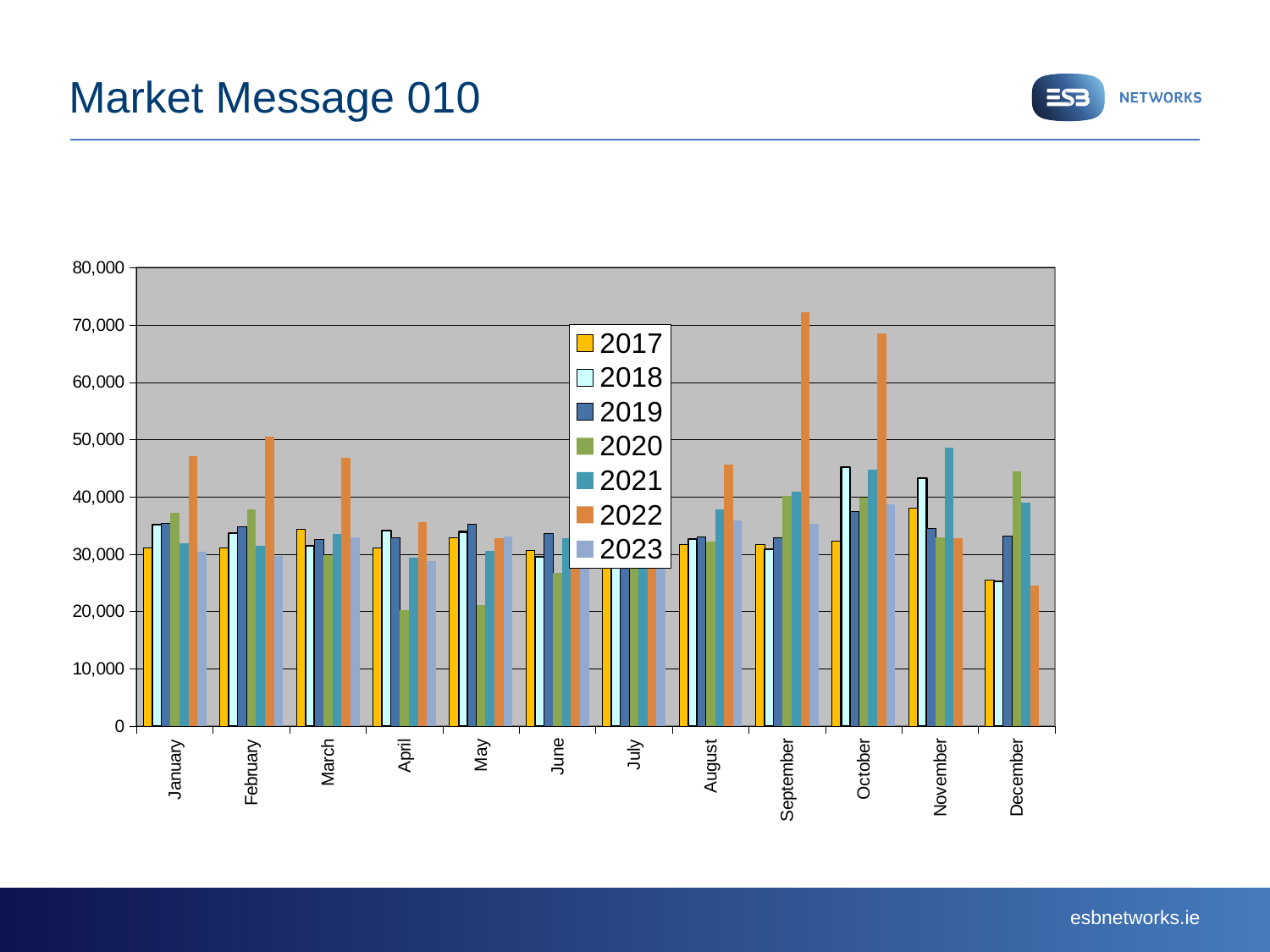

# Market Message 010

### Chart

| Category | 2017 | 2018 |  |  | 2021 | 2022 |  |
|---|---|---|---|---|---|---|---|
| January | 31076.0 | 35205.0 | 35325.0 | 37264.0 | 31906.0 | 47101.0 | 30408.0 |
| February | 31164.0 | 33633.0 | 34857.0 | 37789.0 | 31497.0 | 50469.0 | 29678.0 |
| March | 34399.0 | 31457.0 | 32557.0 | 29879.0 | 33507.0 | 46804.0 | 33007.0 |
| April | 31094.0 | 34170.0 | 32931.0 | 20222.0 | 29448.0 | 35679.0 | 28852.0 |
| May | 32855.0 | 33906.0 | 35306.0 | 21097.0 | 30655.0 | 32838.0 | 33117.0 |
| June | 30716.0 | 29518.0 | 33603.0 | 26689.0 | 32760.0 | 56615.0 | 29558.0 |
| July | 31793.0 | 33481.0 | 38032.0 | 32668.0 | 36209.0 | 38109.0 | 30944.0 |
| August | 31684.0 | 32697.0 | 33058.0 | 32153.0 | 37850.0 | 45634.0 | 35939.0 |
| September | 31715.0 | 30821.0 | 32911.0 | 40134.0 | 40997.0 | 72275.0 | 35244.0 |
| October | 32274.0 | 45225.0 | 37484.0 | 39961.0 | 44834.0 | 68532.0 | 38692.0 |
| November | 38030.0 | 43312.0 | 34439.0 | 32997.0 | 48637.0 | 32871.0 | None |
| December | 25493.0 | 25256.0 | 33169.0 | 44498.0 | 39026.0 | 24472.0 | None |